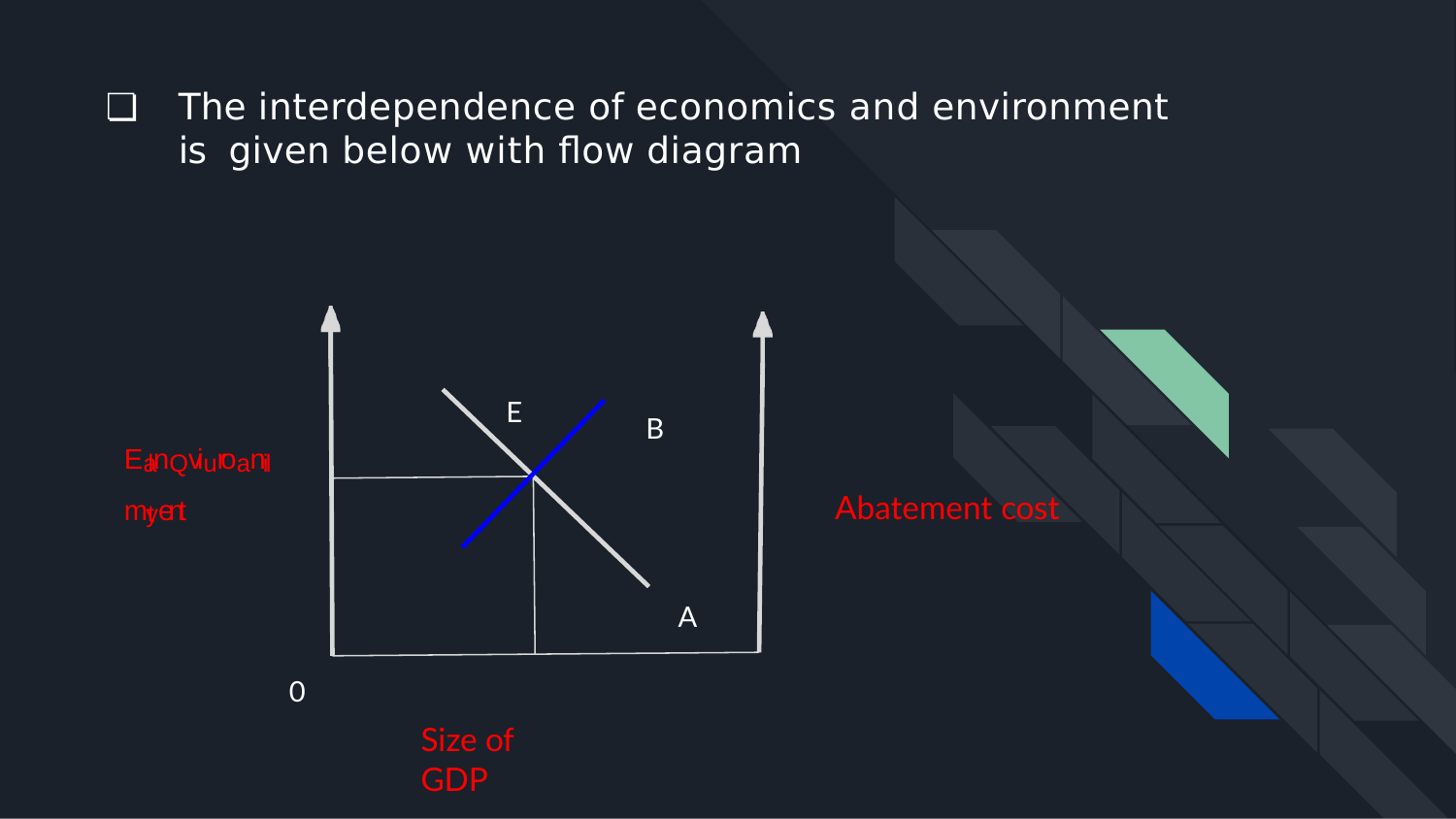

# ❏	The interdependence of economics and environment is  given below with ﬂow diagram

E
B
EalnQviuroanlimtyent
Abatement cost
A
0
Size of GDP